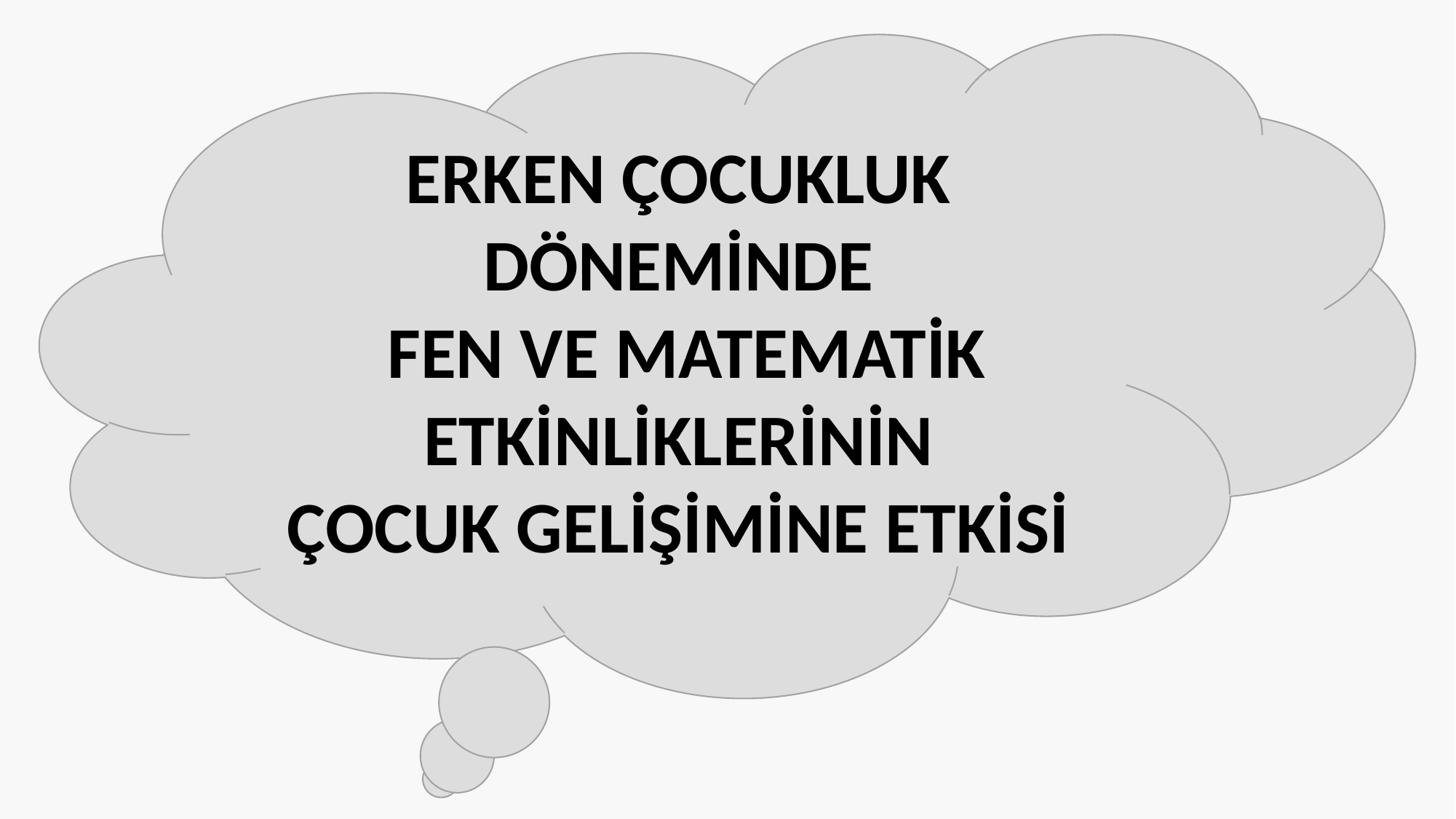

ERKEN ÇOCUKLUK DÖNEMİNDE
 FEN VE MATEMATİK
 ETKİNLİKLERİNİN
ÇOCUK GELİŞİMİNE ETKİSİ